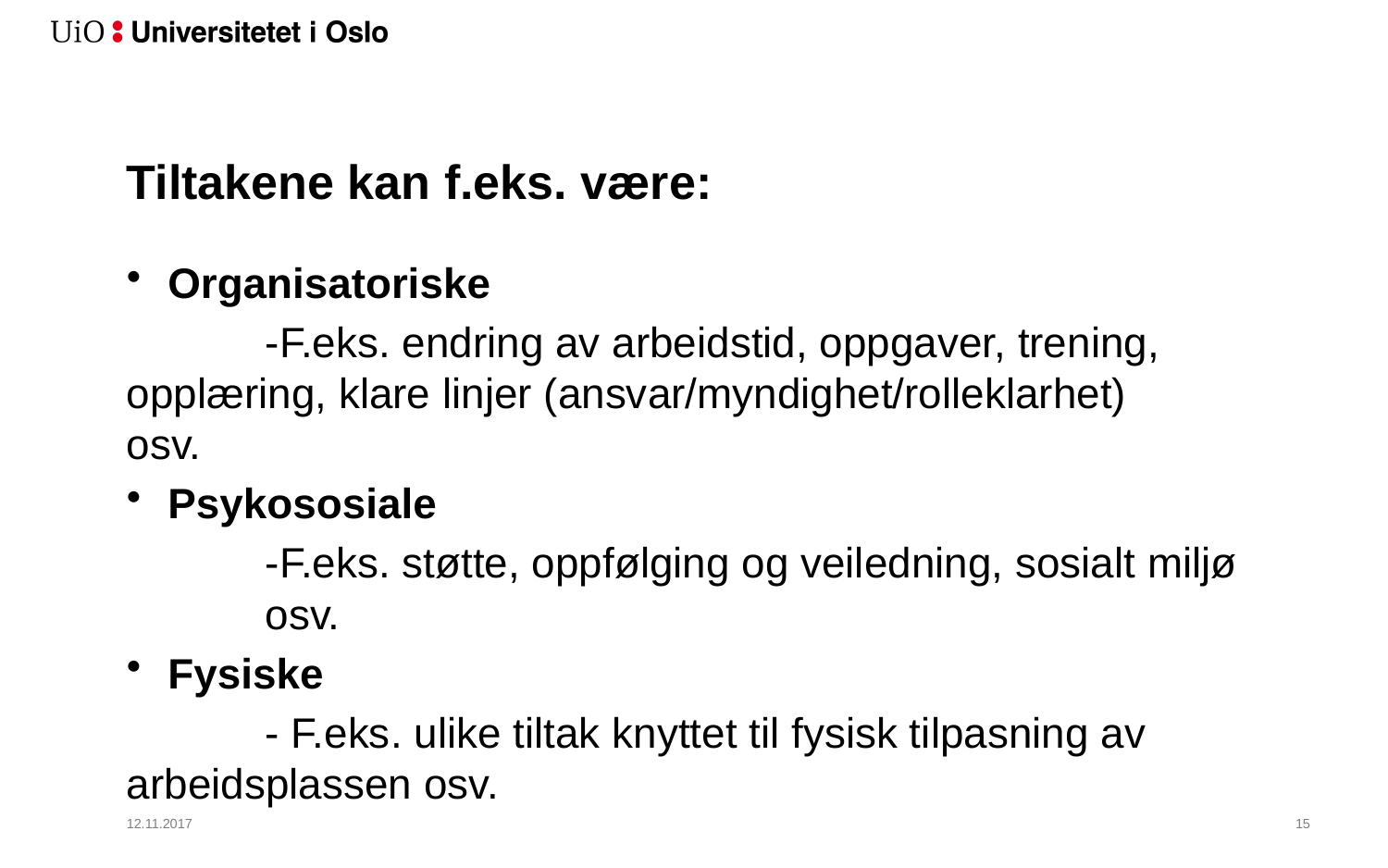

# Tiltakene kan f.eks. være:
Organisatoriske
	-F.eks. endring av arbeidstid, oppgaver, trening, 	opplæring, klare linjer (ansvar/myndighet/rolleklarhet) 	osv.
Psykososiale
	-F.eks. støtte, oppfølging og veiledning, sosialt miljø 	osv.
Fysiske
	- F.eks. ulike tiltak knyttet til fysisk tilpasning av 	arbeidsplassen osv.
12.11.2017
15